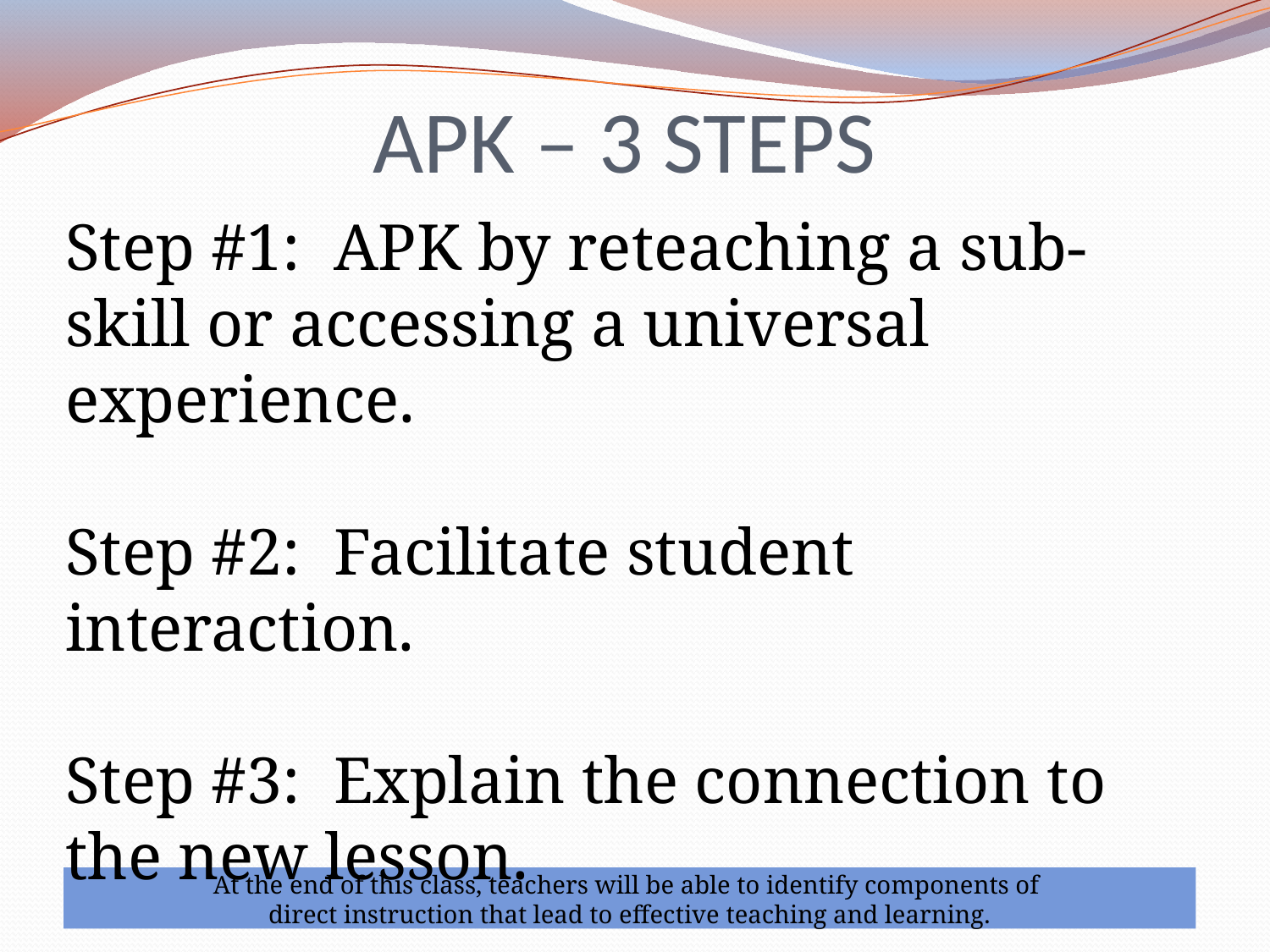

# APK – 3 STEPS
Step #1:  APK by reteaching a sub-skill or accessing a universal experience.

Step #2:  Facilitate student interaction.

Step #3:  Explain the connection to the new lesson.
At the end of this class, teachers will be able to identify components of
direct instruction that lead to effective teaching and learning.